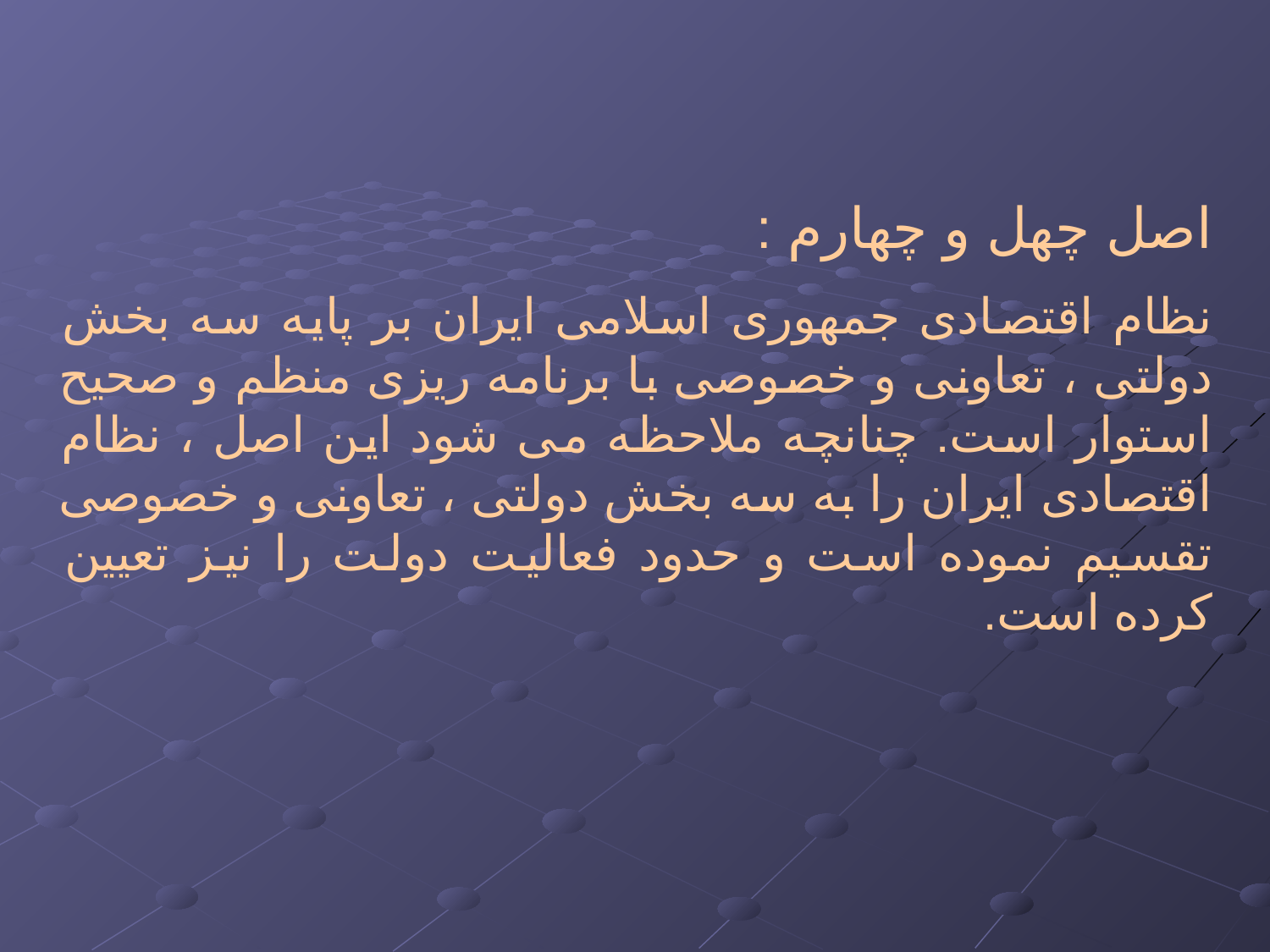

اصل چهل و چهارم :
نظام اقتصادی جمهوری اسلامی ایران بر پایه سه بخش دولتی ، تعاونی و خصوصی با برنامه ریزی منظم و صحیح استوار است. چنانچه ملاحظه می شود این اصل ، نظام اقتصادی ایران را به سه بخش دولتی ، تعاونی و خصوصی تقسیم نموده است و حدود فعالیت دولت را نیز تعیین کرده است.